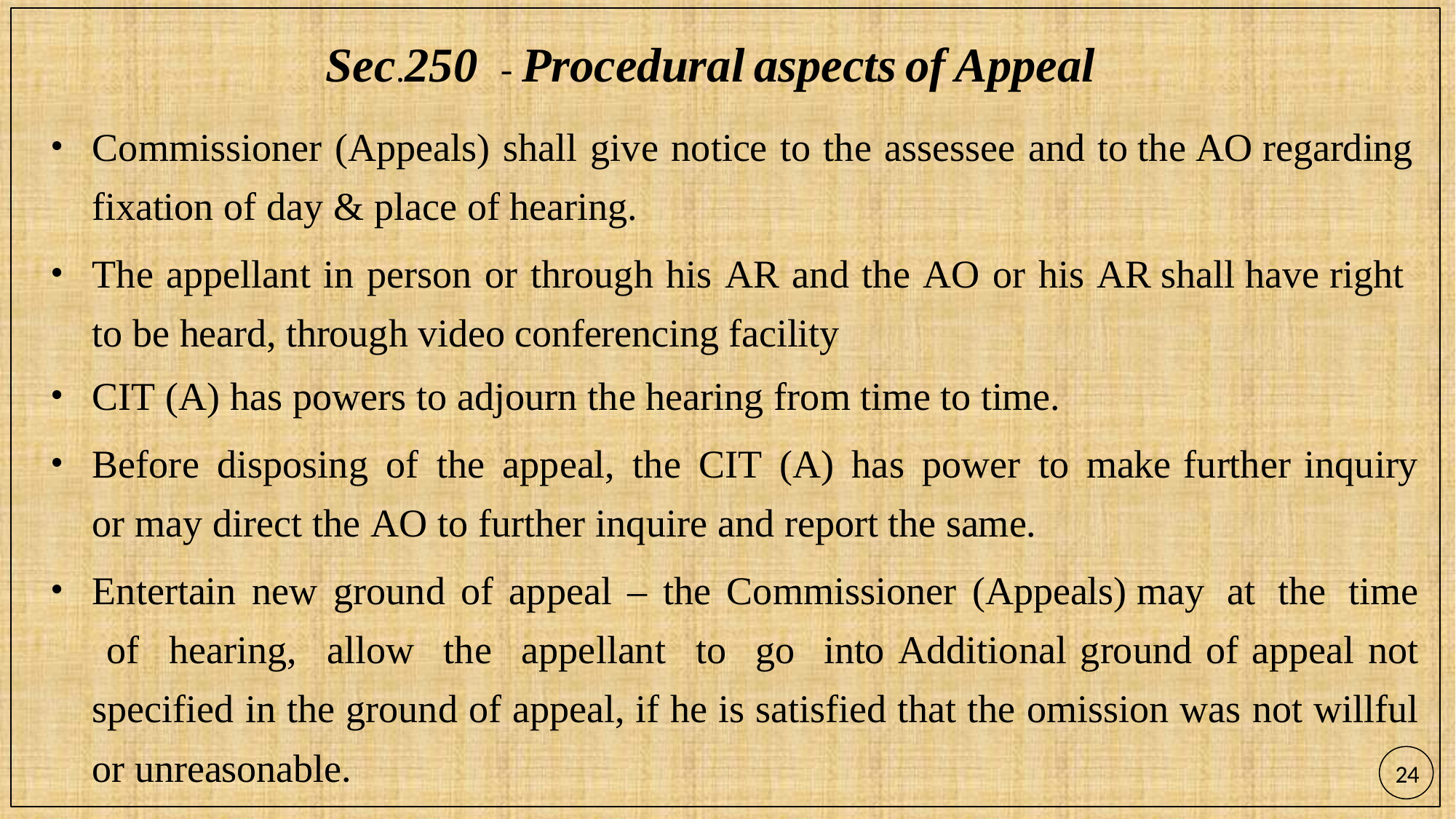

# Sec.250	- Procedural aspects of Appeal
Commissioner (Appeals) shall give notice to the assessee and to the AO regarding fixation of day & place of hearing.
The appellant in person or through his AR and the AO or his AR shall have right to be heard, through video conferencing facility
CIT (A) has powers to adjourn the hearing from time to time.
Before disposing of the appeal, the CIT (A) has power to make further inquiry or may direct the AO to further inquire and report the same.
Entertain new ground of appeal – the Commissioner (Appeals) may  at  the  time  of  hearing,  allow  the  appellant  to  go  into Additional ground of appeal not specified in the ground of appeal, if he is satisfied that the omission was not willful or unreasonable.

24